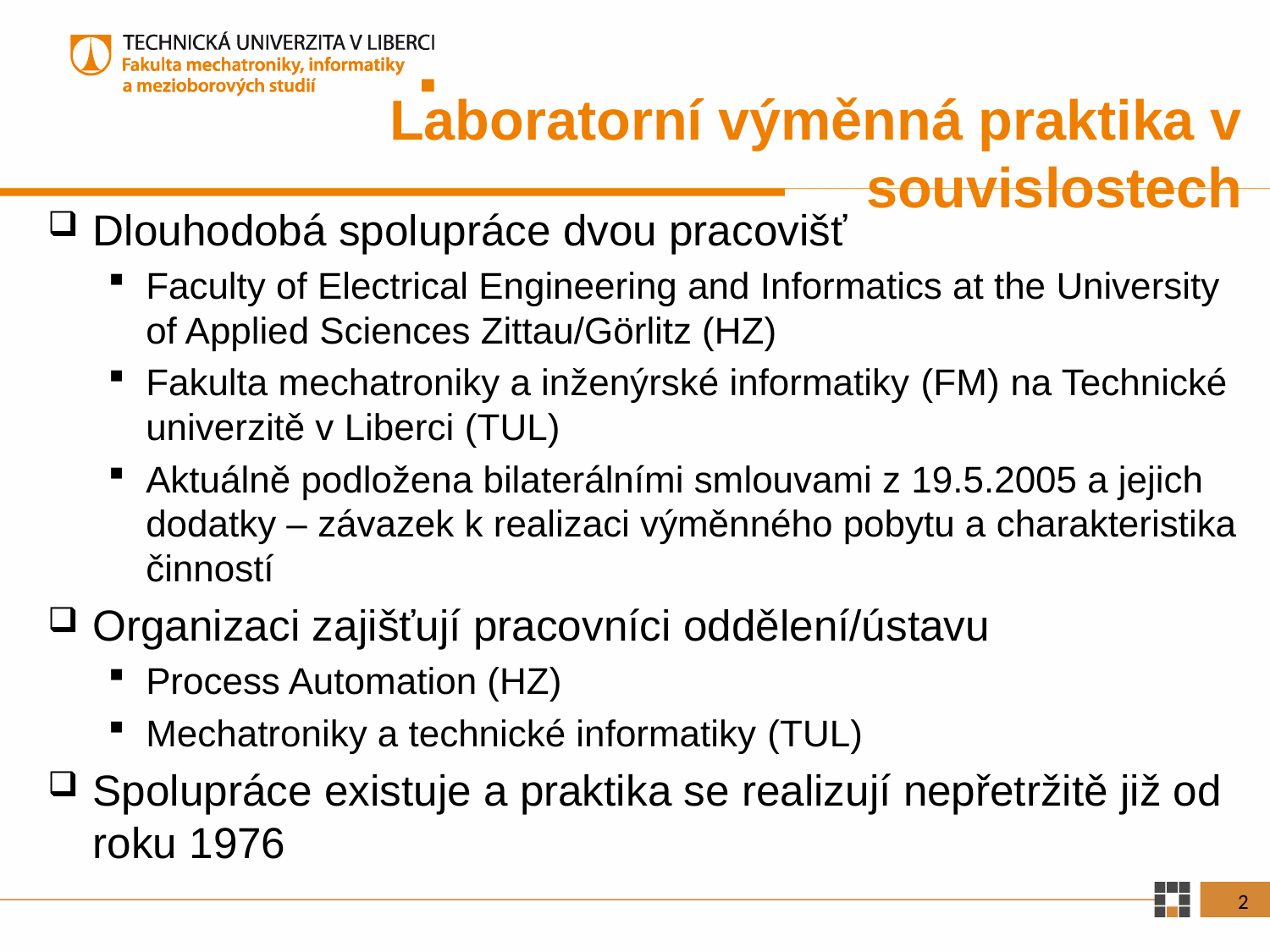

# Laboratorní výměnná praktika v souvislostech
Dlouhodobá spolupráce dvou pracovišť
Faculty of Electrical Engineering and Informatics at the University of Applied Sciences Zittau/Görlitz (HZ)
Fakulta mechatroniky a inženýrské informatiky (FM) na Technické univerzitě v Liberci (TUL)
Aktuálně podložena bilaterálními smlouvami z 19.5.2005 a jejich dodatky – závazek k realizaci výměnného pobytu a charakteristika činností
Organizaci zajišťují pracovníci oddělení/ústavu
Process Automation (HZ)
Mechatroniky a technické informatiky (TUL)
Spolupráce existuje a praktika se realizují nepřetržitě již od roku 1976

2